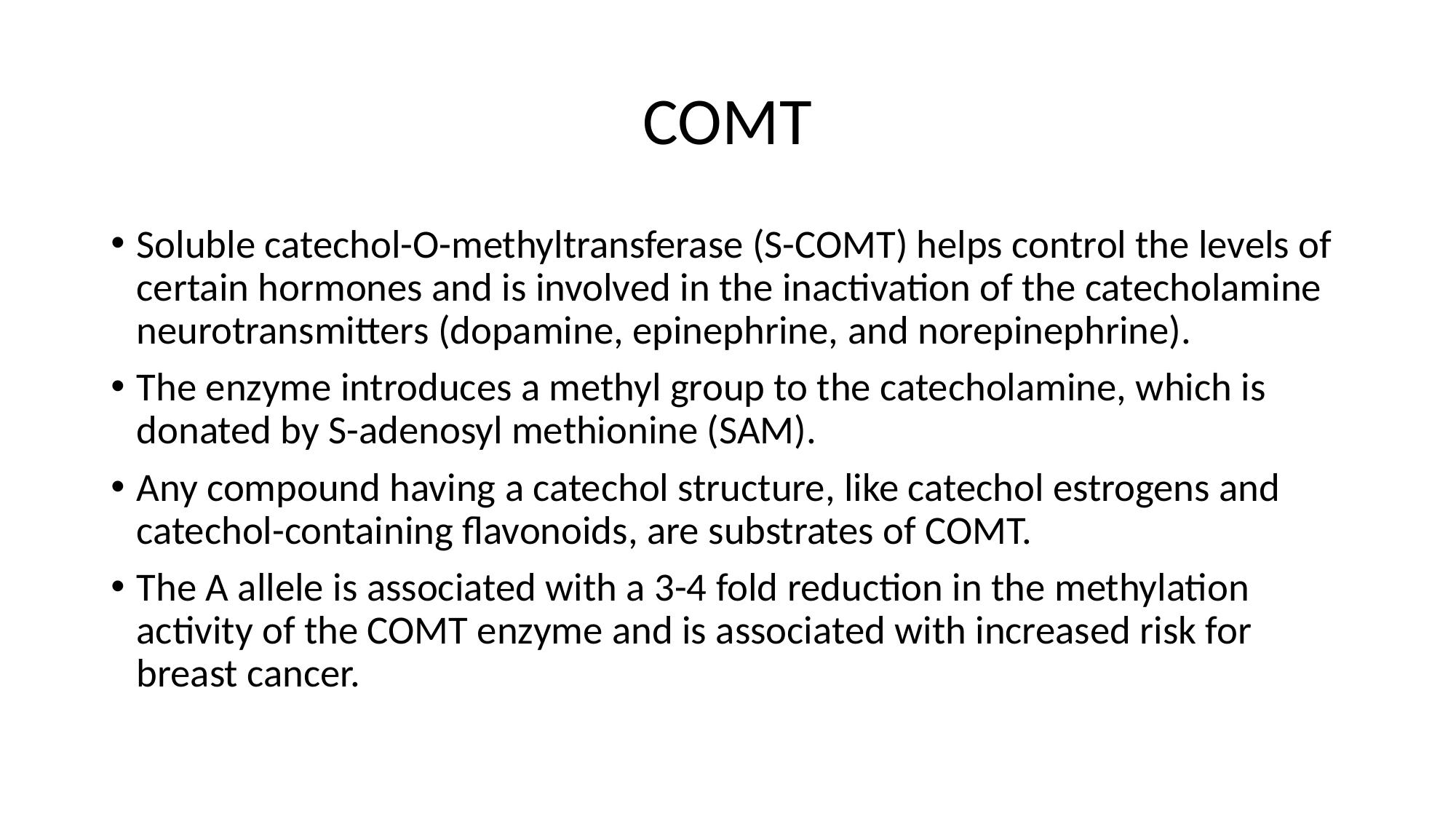

# COMT
Soluble catechol-O-methyltransferase (S-COMT) helps control the levels of certain hormones and is involved in the inactivation of the catecholamine neurotransmitters (dopamine, epinephrine, and norepinephrine).
The enzyme introduces a methyl group to the catecholamine, which is donated by S-adenosyl methionine (SAM).
Any compound having a catechol structure, like catechol estrogens and catechol-containing flavonoids, are substrates of COMT.
The A allele is associated with a 3-4 fold reduction in the methylation activity of the COMT enzyme and is associated with increased risk for breast cancer.